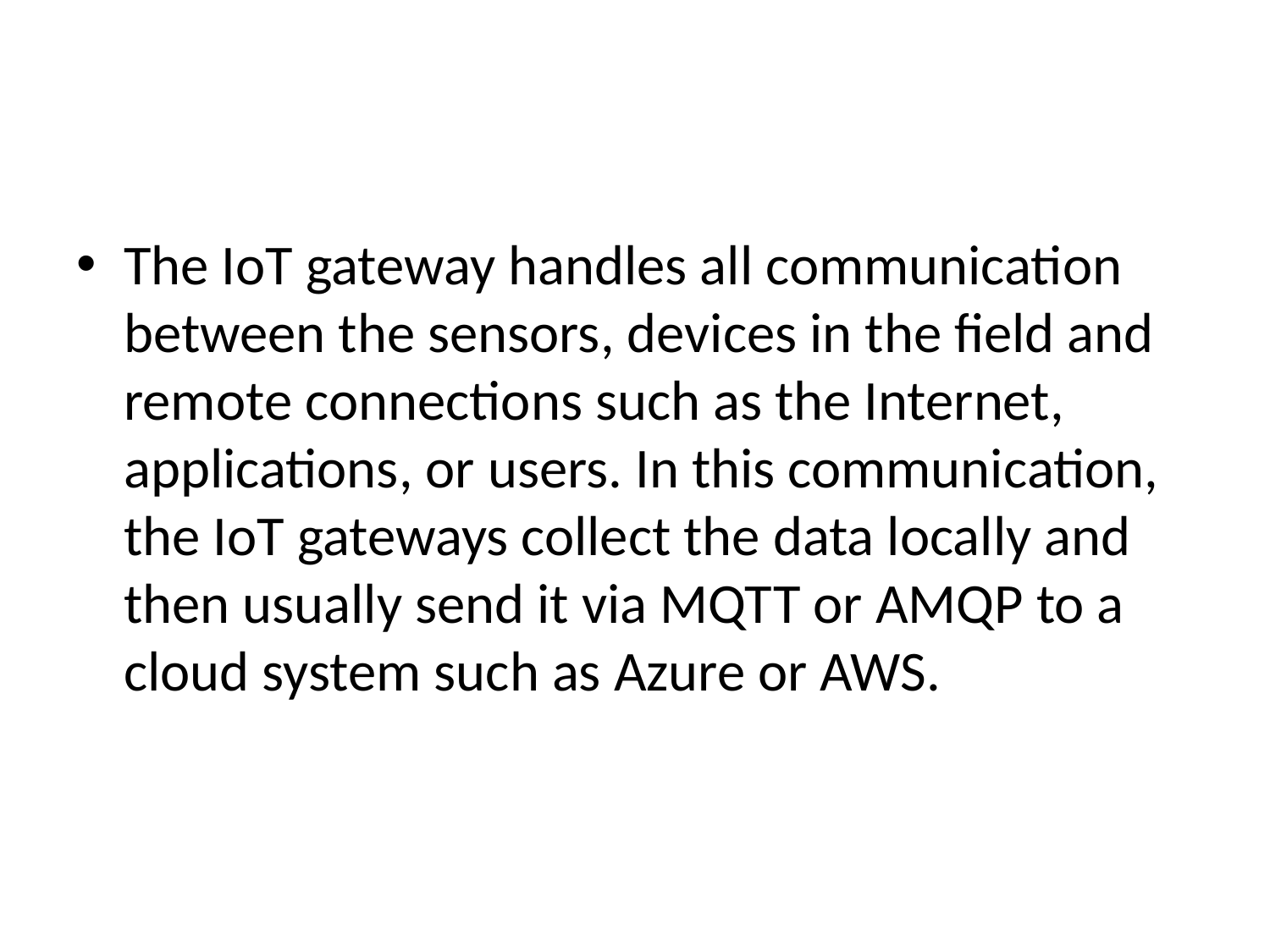

#
The IoT gateway handles all communication between the sensors, devices in the field and remote connections such as the Internet, applications, or users. In this communication, the IoT gateways collect the data locally and then usually send it via MQTT or AMQP to a cloud system such as Azure or AWS.